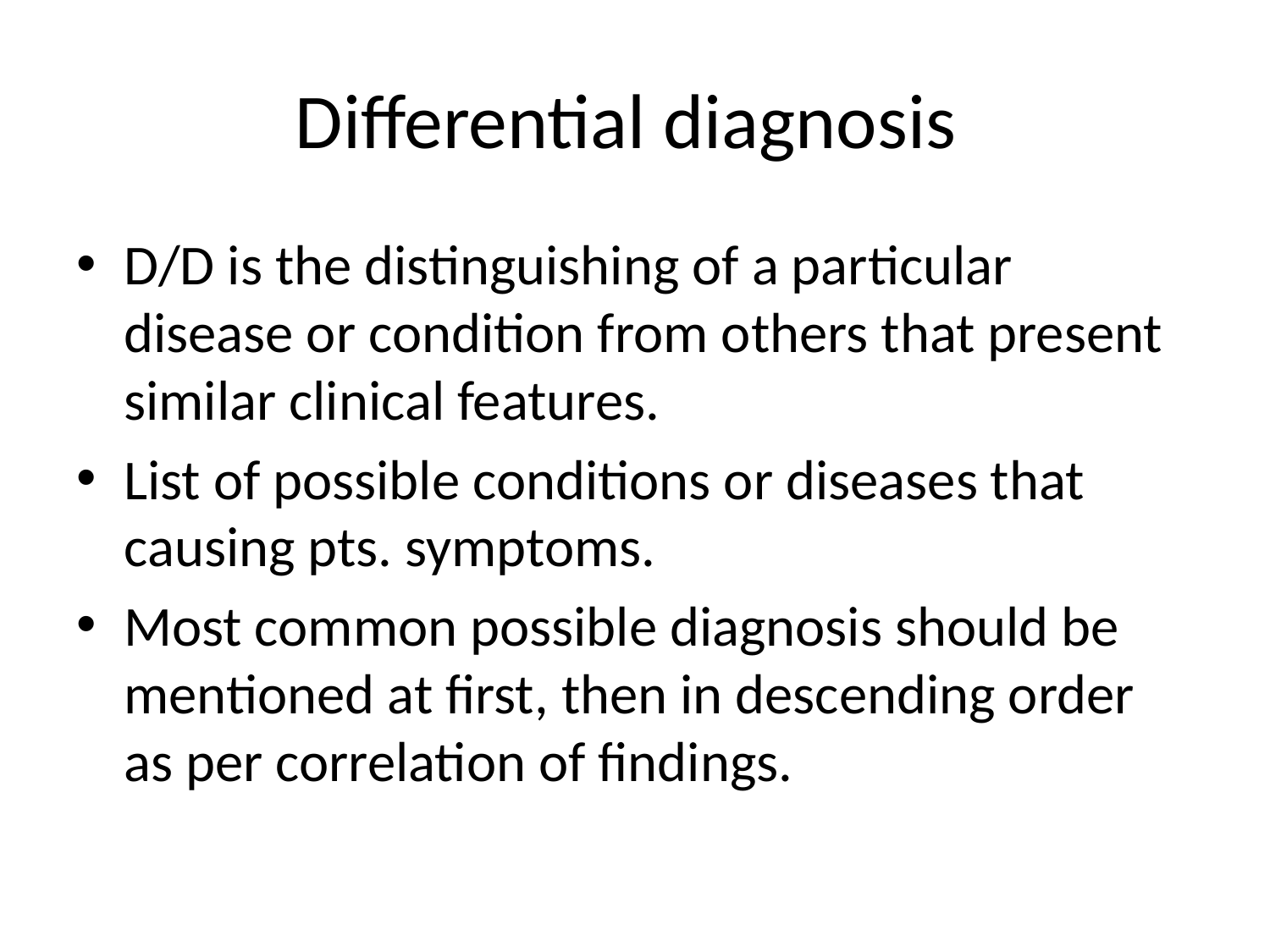

# Differential diagnosis
D/D is the distinguishing of a particular disease or condition from others that present similar clinical features.
List of possible conditions or diseases that causing pts. symptoms.
Most common possible diagnosis should be mentioned at first, then in descending order as per correlation of findings.